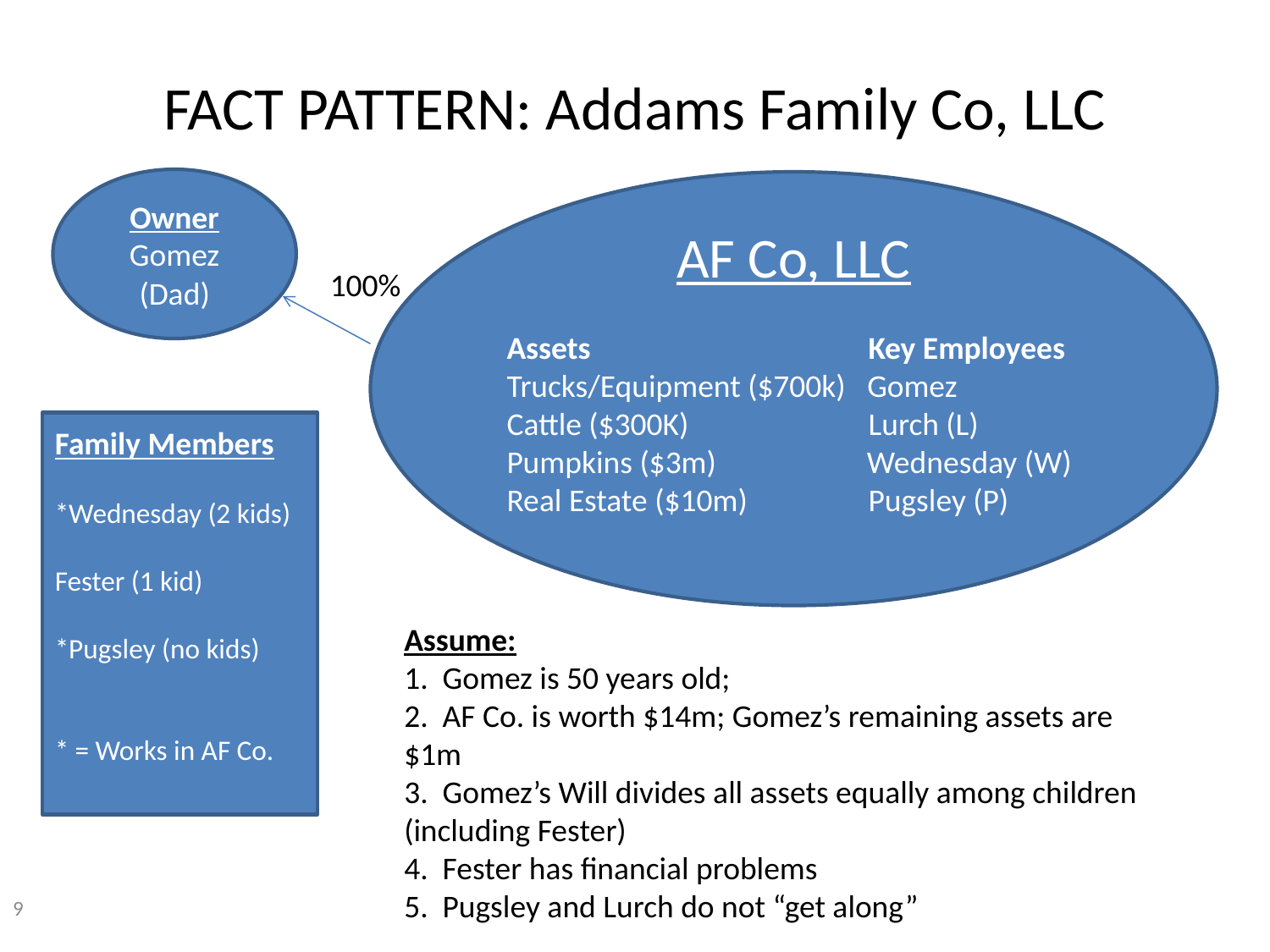

# FACT PATTERN: Addams Family Co, LLC
Owner
Gomez
(Dad)
AF Co, LLC

Assets		               Key Employees
Trucks/Equipment ($700k)   Gomez
Cattle ($300K)	               Lurch (L)
Pumpkins ($3m)                     Wednesday (W)
Real Estate ($10m)	               Pugsley (P)

100%
Family Members

*Wednesday (2 kids)

Fester (1 kid)

*Pugsley (no kids)

* = Works in AF Co.

Assume:
1.  Gomez is 50 years old;
2.  AF Co. is worth $14m; Gomez’s remaining assets are $1m
3.  Gomez’s Will divides all assets equally among children (including Fester)
4.  Fester has financial problems
5.  Pugsley and Lurch do not “get along”
9